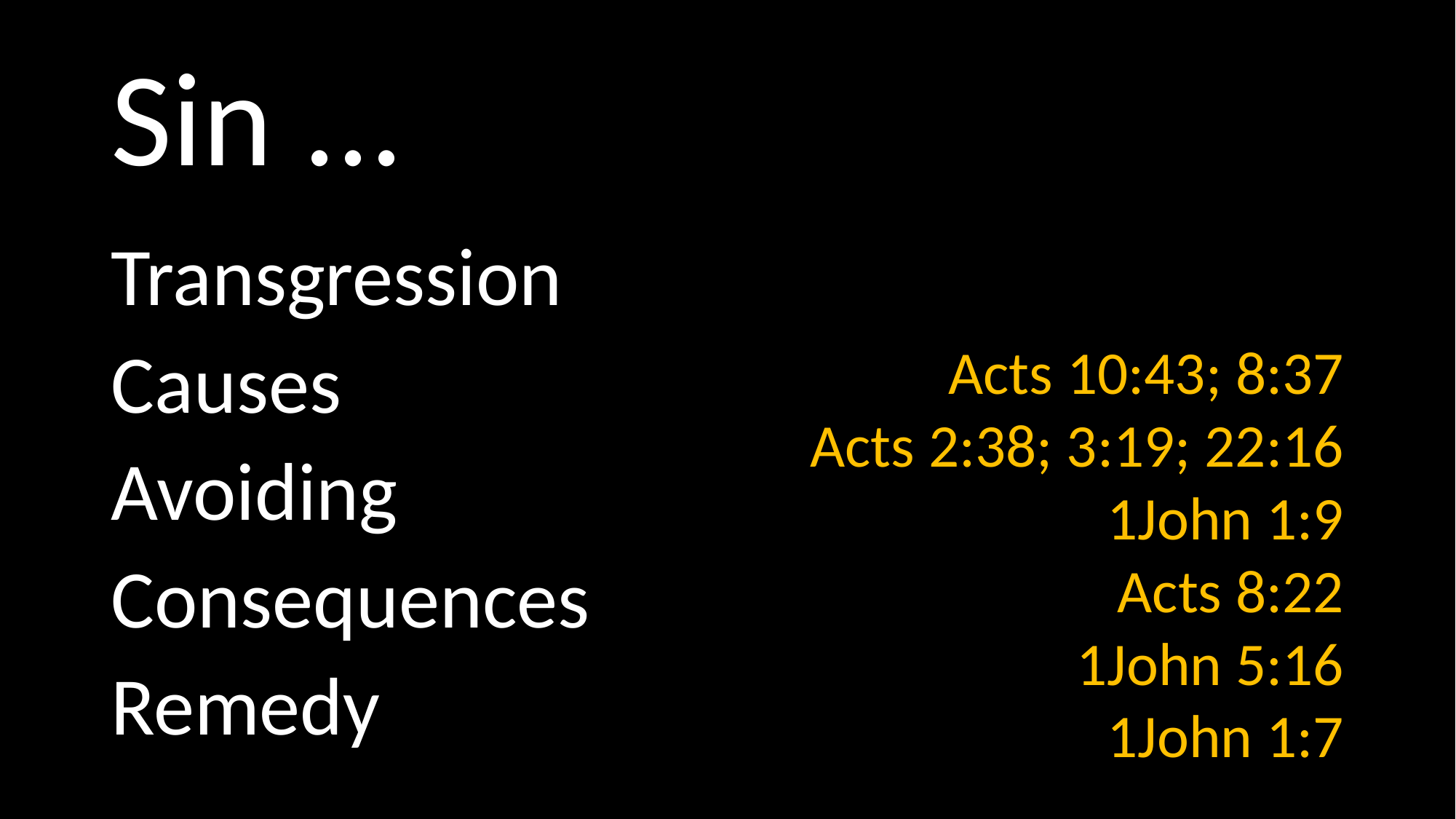

# Sin ...
Acts 10:43; 8:37
Acts 2:38; 3:19; 22:16
1John 1:9
Acts 8:22
1John 5:16
1John 1:7
Transgression
Causes
Avoiding
Consequences
Remedy